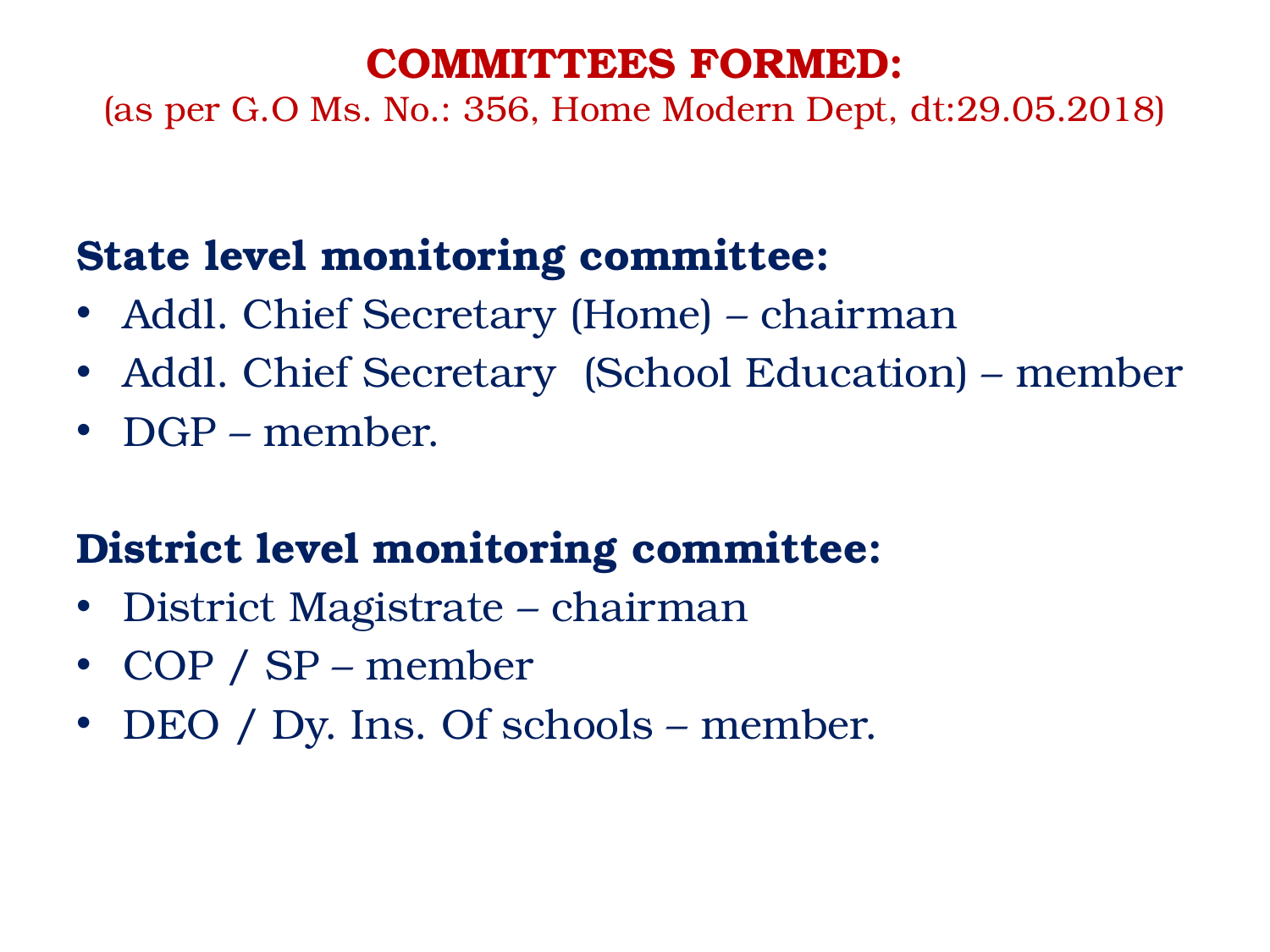

# COMMITTEES FORMED: (as per G.O Ms. No.: 356, Home Modern Dept, dt:29.05.2018)
State level monitoring committee:
Addl. Chief Secretary (Home) – chairman
Addl. Chief Secretary  (School Education) – member
DGP – member.

District level monitoring committee:
District Magistrate – chairman
COP / SP – member
DEO / Dy. Ins. Of schools – member.